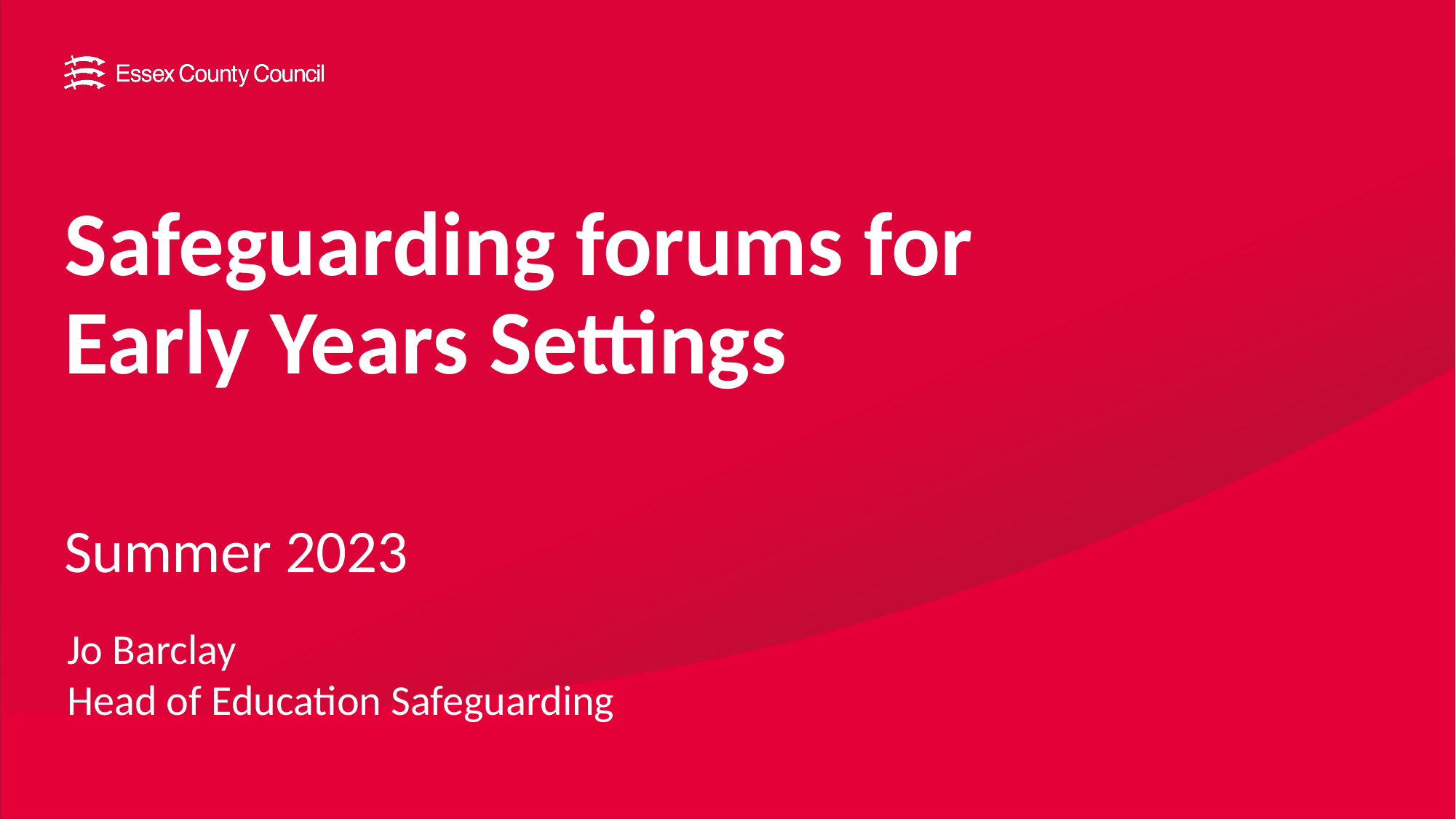

# Safeguarding forums for Early Years Settings
Summer 2023
Jo Barclay
Head of Education Safeguarding